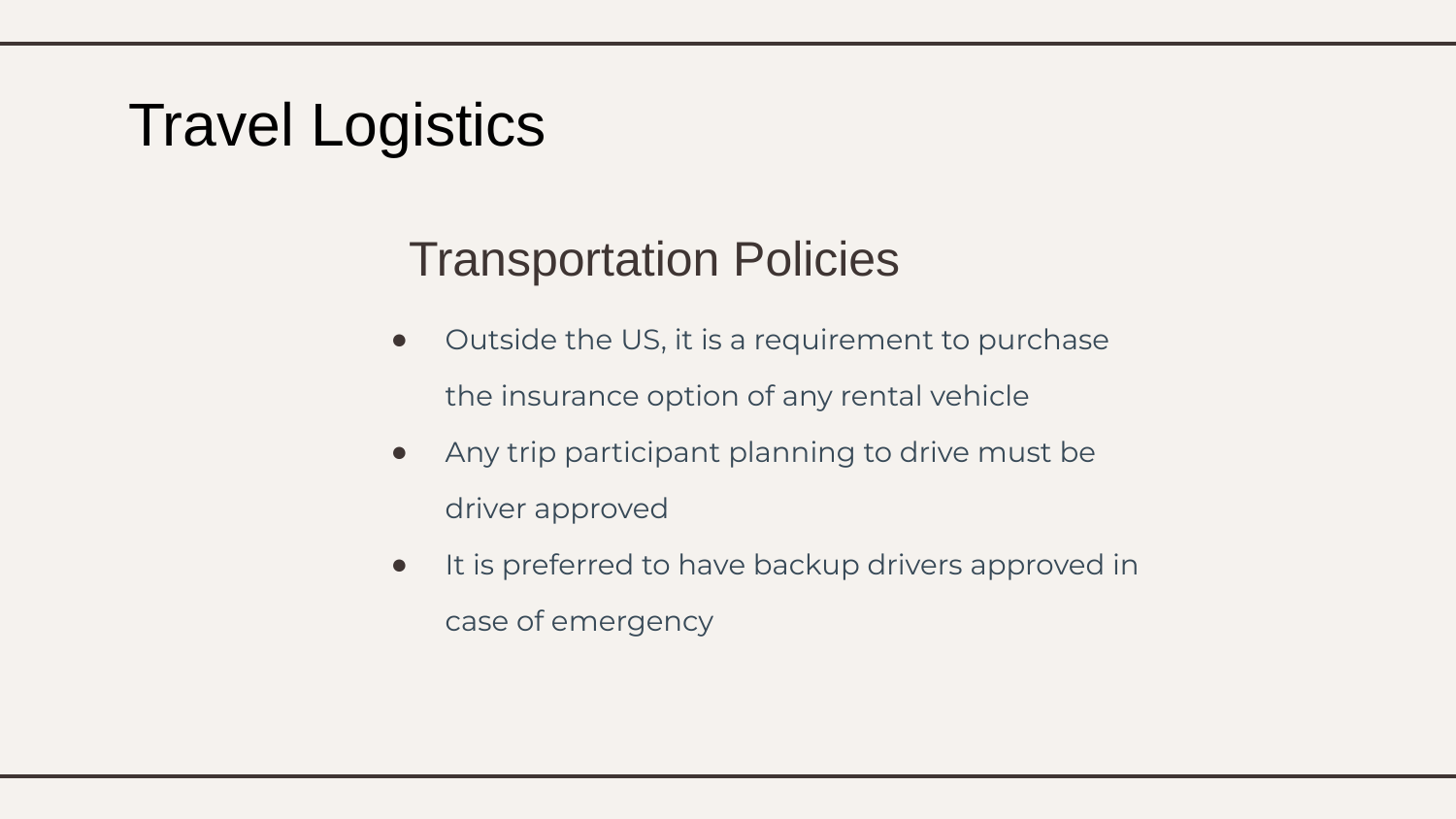

# Travel Logistics
Transportation Policies
Outside the US, it is a requirement to purchase the insurance option of any rental vehicle
Any trip participant planning to drive must be driver approved
It is preferred to have backup drivers approved in case of emergency